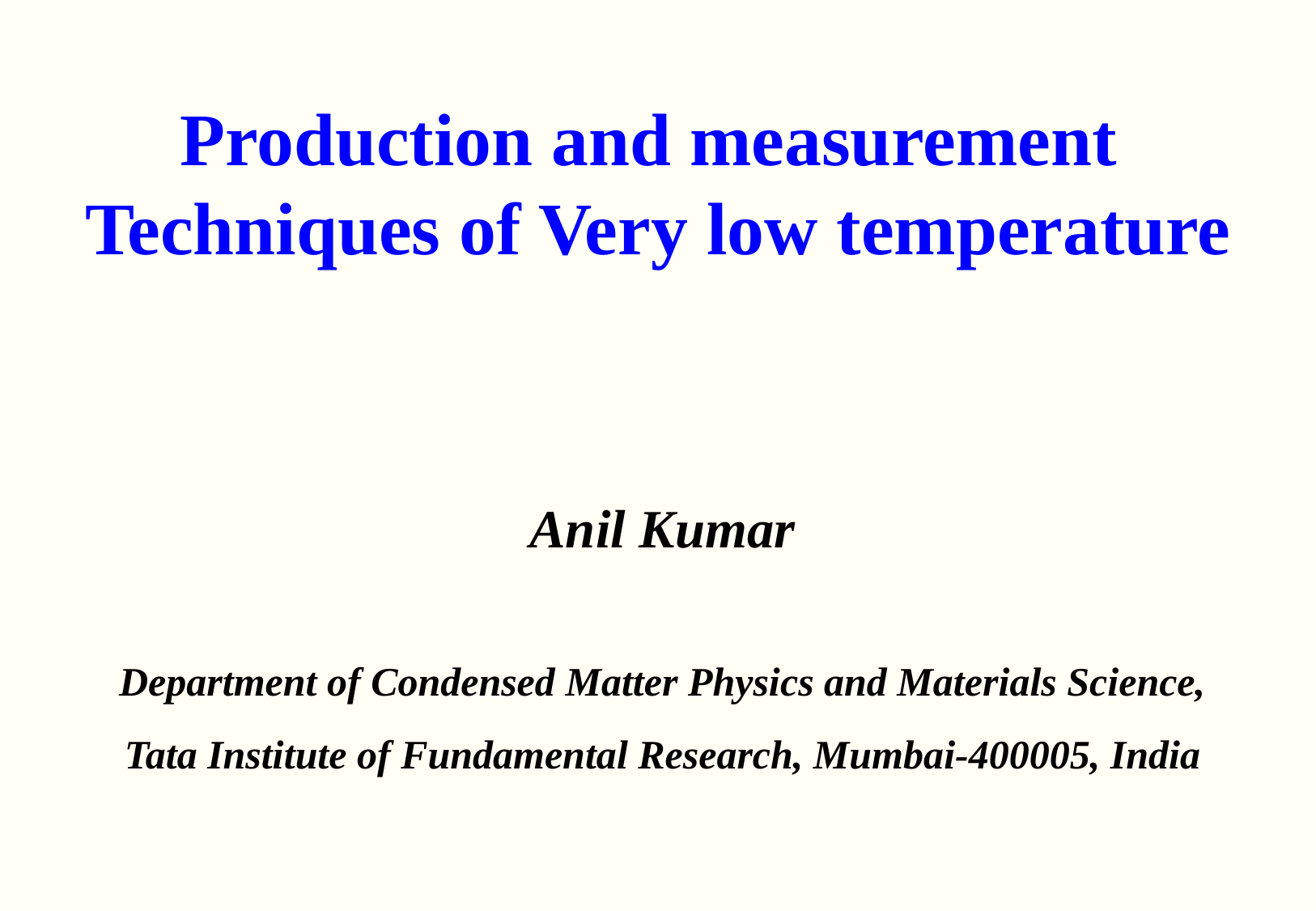

Production and measurement
Techniques of Very low temperature
Anil Kumar

Department of Condensed Matter Physics and Materials Science,
Tata Institute of Fundamental Research, Mumbai-400005, India